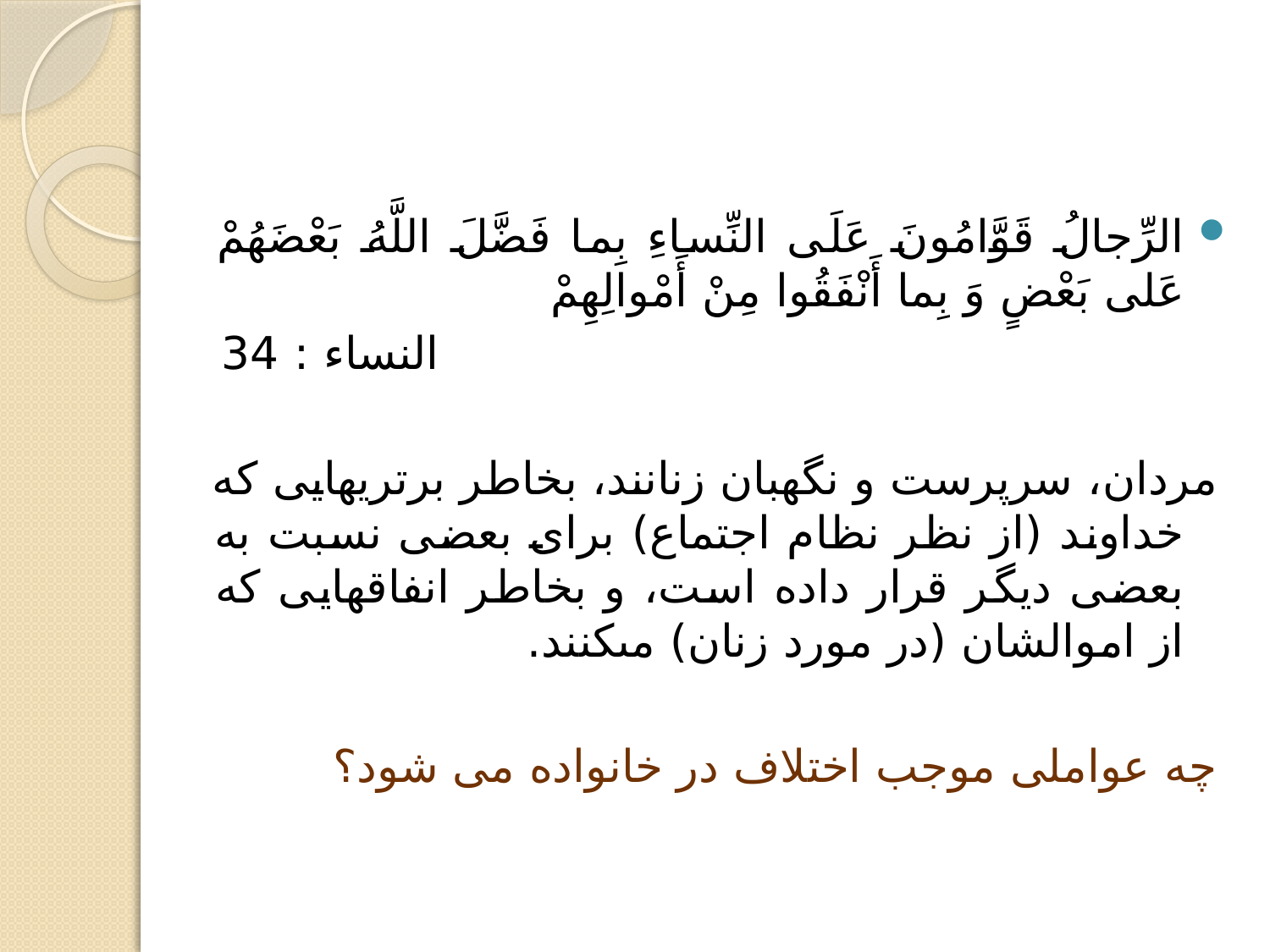

#
الرِّجالُ قَوَّامُونَ عَلَى النِّساءِ بِما فَضَّلَ اللَّهُ بَعْضَهُمْ عَلى‏ بَعْضٍ وَ بِما أَنْفَقُوا مِنْ أَمْوالِهِمْ
النساء : 34

مردان، سرپرست و نگهبان زنانند، بخاطر برتريهايى كه خداوند (از نظر نظام اجتماع) براى بعضى نسبت به بعضى ديگر قرار داده است، و بخاطر انفاقهايى كه از اموالشان (در مورد زنان) مى‏كنند.

چه عواملی موجب اختلاف در خانواده می شود؟